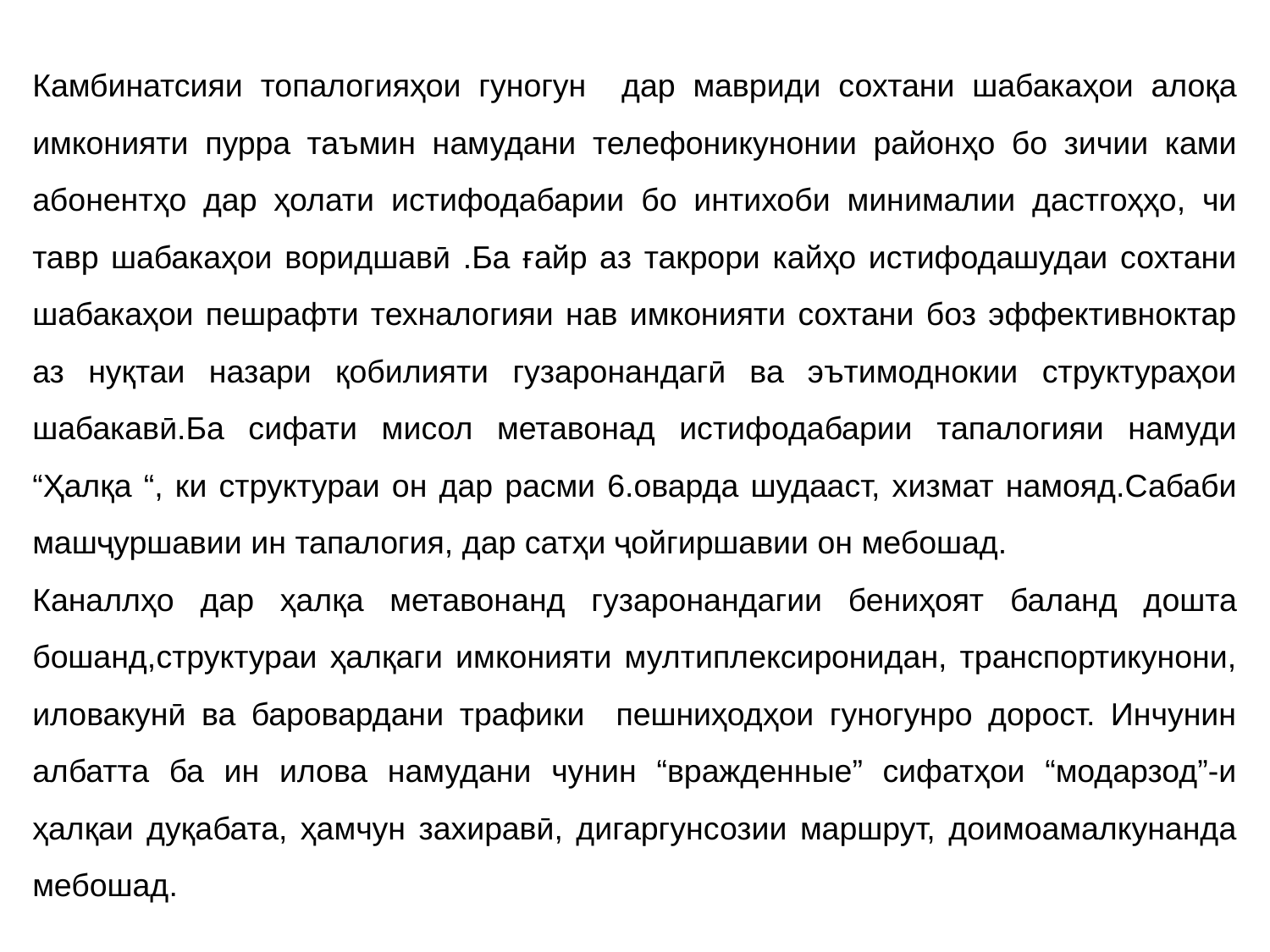

Камбинатсияи топалогияҳои гуногун  дар мавриди сохтани шабакаҳои алоқа имконияти пурра таъмин намудани телефоникунонии районҳо бо зичии ками абонентҳо дар ҳолати истифодабарии бо интихоби минималии дастгоҳҳо, чи тавр шабакаҳои воридшавӣ .Ба ғайр аз такрори кайҳо истифодашудаи сохтани шабакаҳои пешрафти техналогияи нав имконияти сохтани боз эффективноктар аз нуқтаи назари қобилияти гузаронандагӣ ва эътимоднокии структураҳои шабакавӣ.Ба сифати мисол метавонад истифодабарии тапалогияи намуди “Ҳалқа “, ки структураи он дар расми 6.оварда шудааст, хизмат намояд.Сабаби машҷуршавии ин тапалогия, дар сатҳи ҷойгиршавии он мебошад.
Каналлҳо дар ҳалқа метавонанд гузаронандагии бениҳоят баланд дошта бошанд,структураи ҳалқаги имконияти мултиплексиронидан, транспортикунони, иловакунӣ ва баровардани трафики  пешниҳодҳои гуногунро дорост. Инчунин албатта ба ин илова намудани чунин “вражденные” сифатҳои “модарзод”-и ҳалқаи дуқабата, ҳамчун захиравӣ, дигаргунсозии маршрут, доимоамалкунанда мебошад.